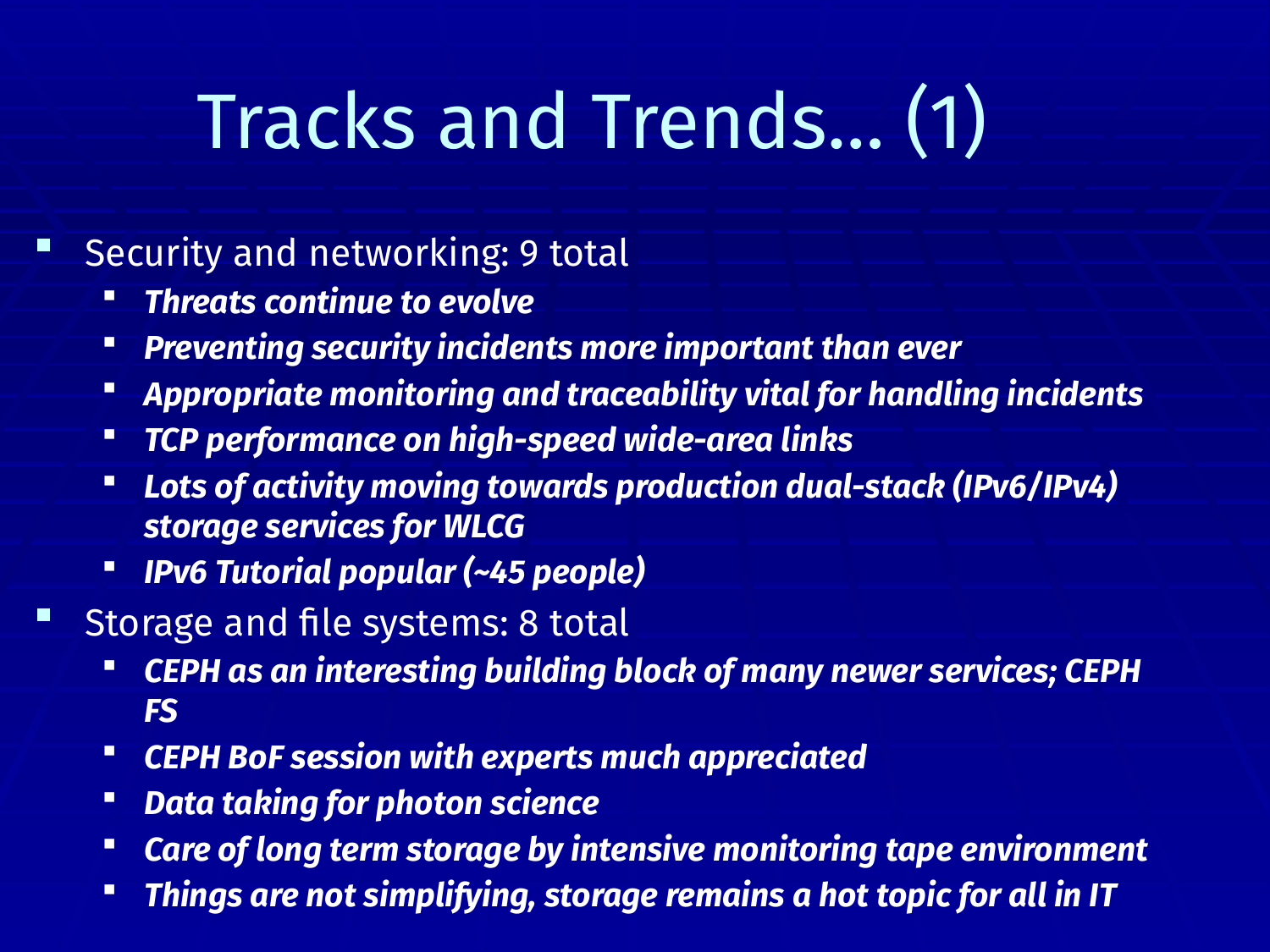

# Tracks and Trends… (1)
Security and networking: 9 total
Threats continue to evolve
Preventing security incidents more important than ever
Appropriate monitoring and traceability vital for handling incidents
TCP performance on high-speed wide-area links
Lots of activity moving towards production dual-stack (IPv6/IPv4) storage services for WLCG
IPv6 Tutorial popular (~45 people)
Storage and file systems: 8 total
CEPH as an interesting building block of many newer services; CEPH FS
CEPH BoF session with experts much appreciated
Data taking for photon science
Care of long term storage by intensive monitoring tape environment
Things are not simplifying, storage remains a hot topic for all in IT